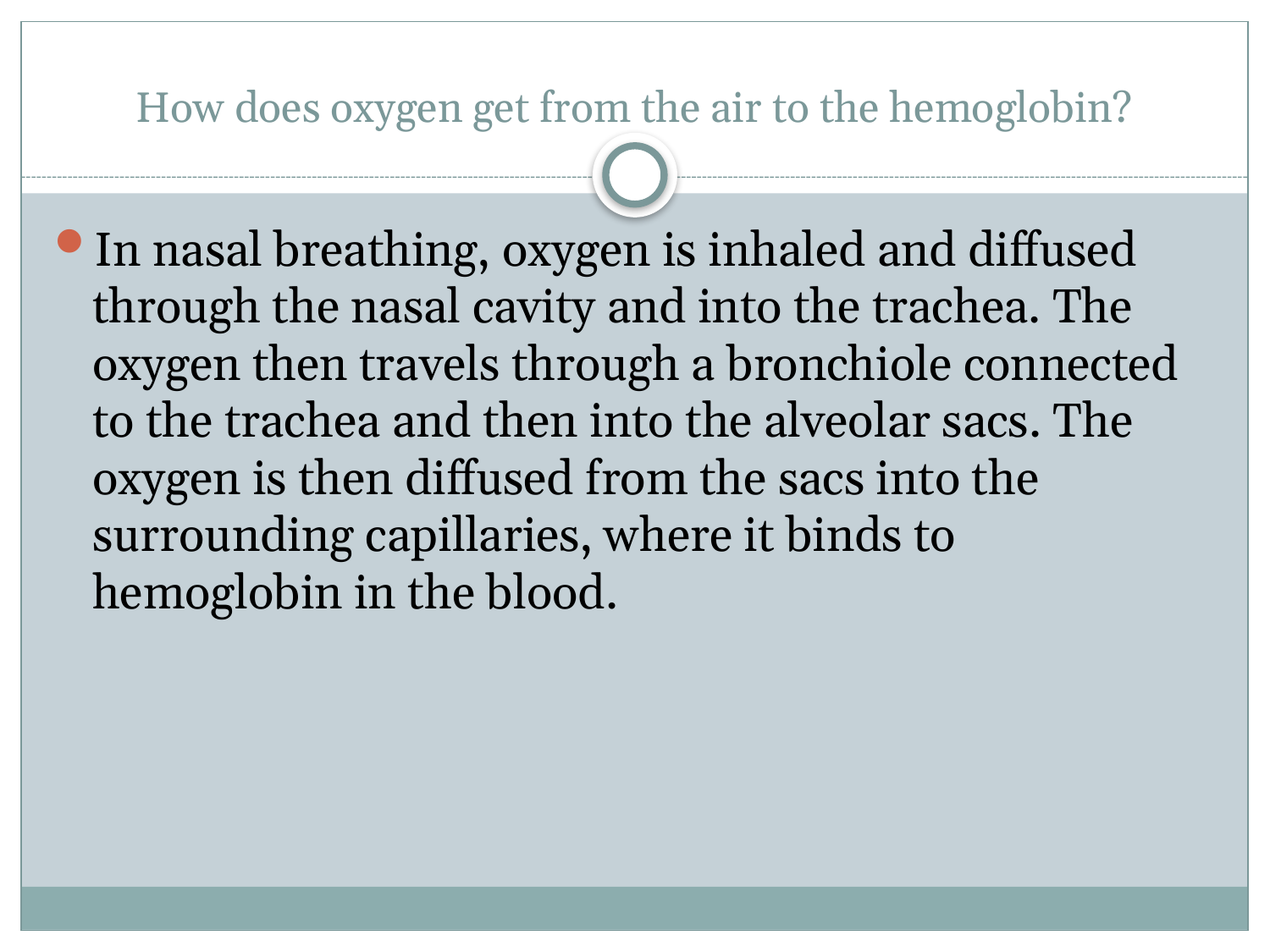

# How does oxygen get from the air to the hemoglobin?
In nasal breathing, oxygen is inhaled and diffused through the nasal cavity and into the trachea. The oxygen then travels through a bronchiole connected to the trachea and then into the alveolar sacs. The oxygen is then diffused from the sacs into the surrounding capillaries, where it binds to hemoglobin in the blood.